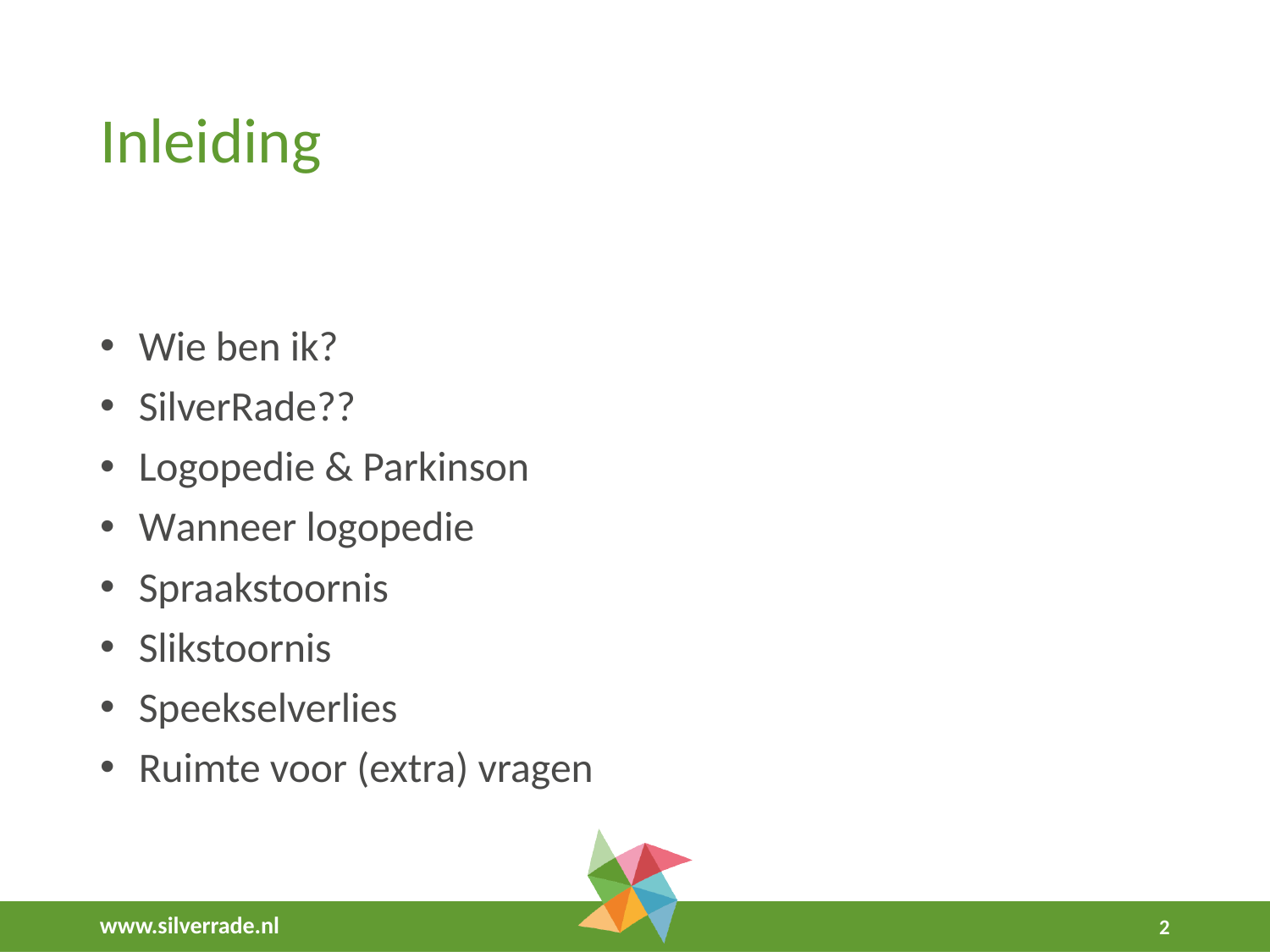

# Inleiding

 Wie ben ik?
 SilverRade??
 Logopedie & Parkinson
 Wanneer logopedie
 Spraakstoornis
 Slikstoornis
 Speekselverlies
 Ruimte voor (extra) vragen

2